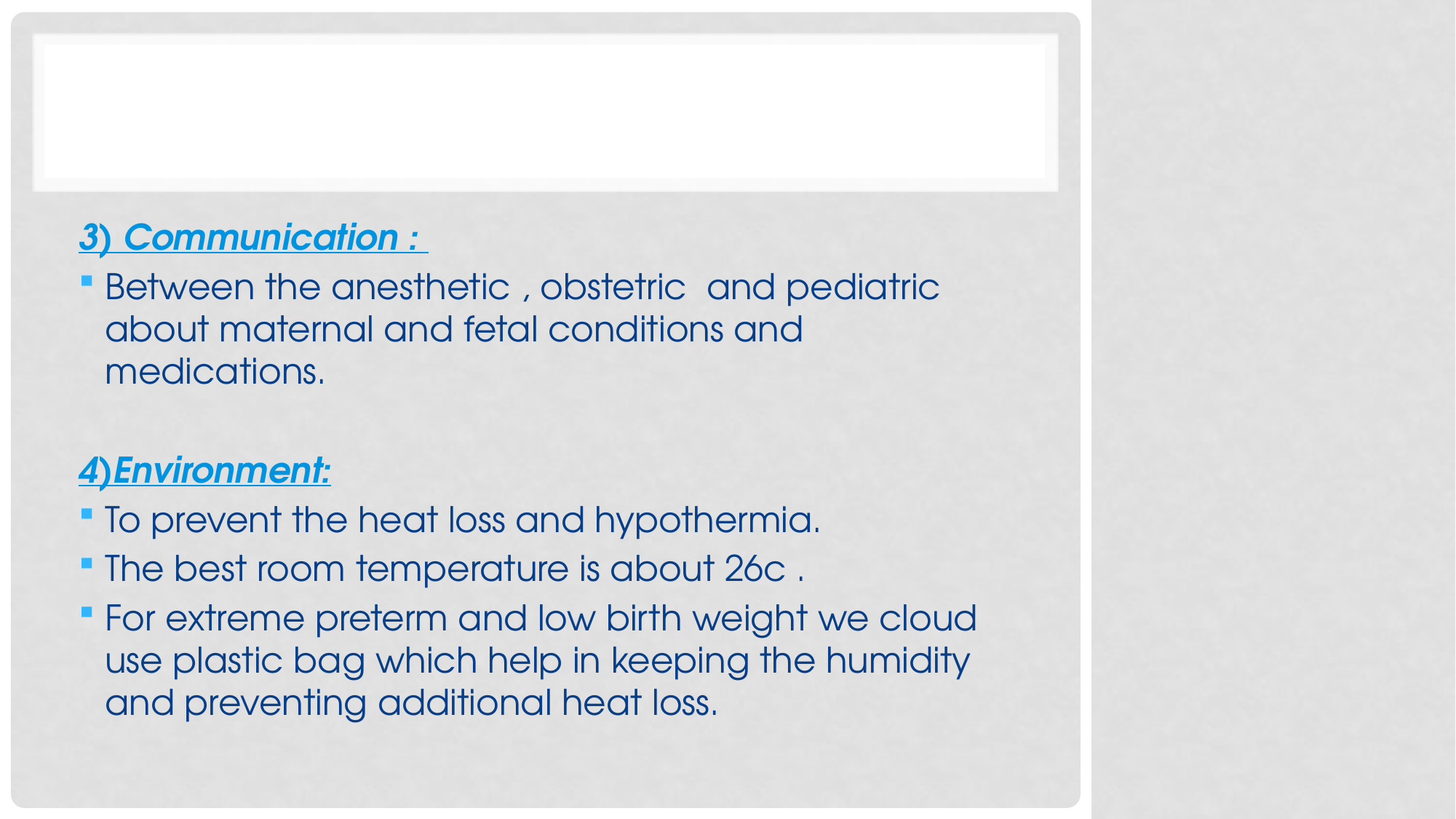

3) Communication :
Between the anesthetic , obstetric  and pediatric about maternal and fetal conditions and medications.

4)Environment:
To prevent the heat loss and hypothermia.
The best room temperature is about 26c .
For extreme preterm and low birth weight we cloud use plastic bag which help in keeping the humidity and preventing additional heat loss.